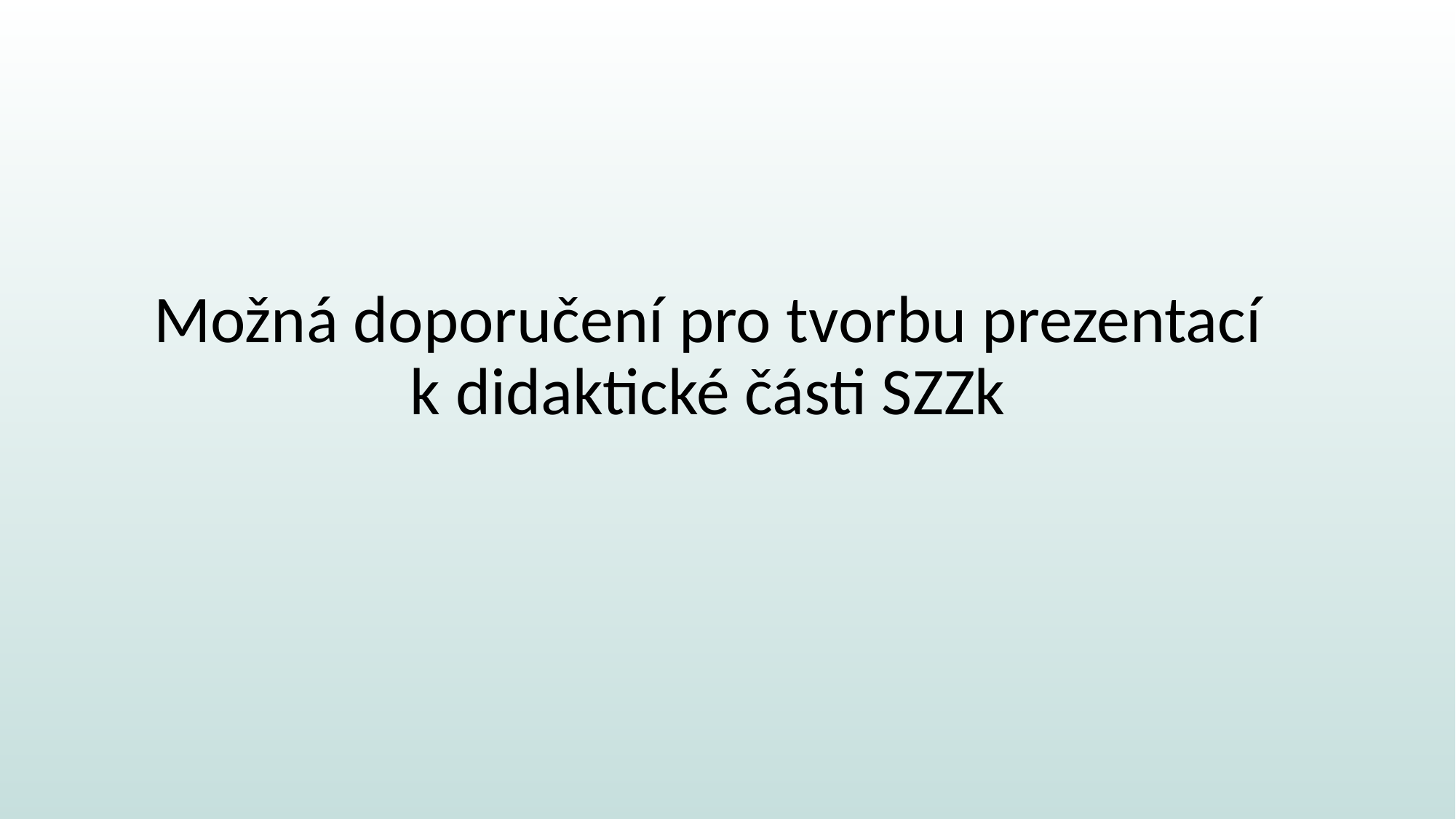

# Možná doporučení pro tvorbu prezentací k didaktické části SZZk